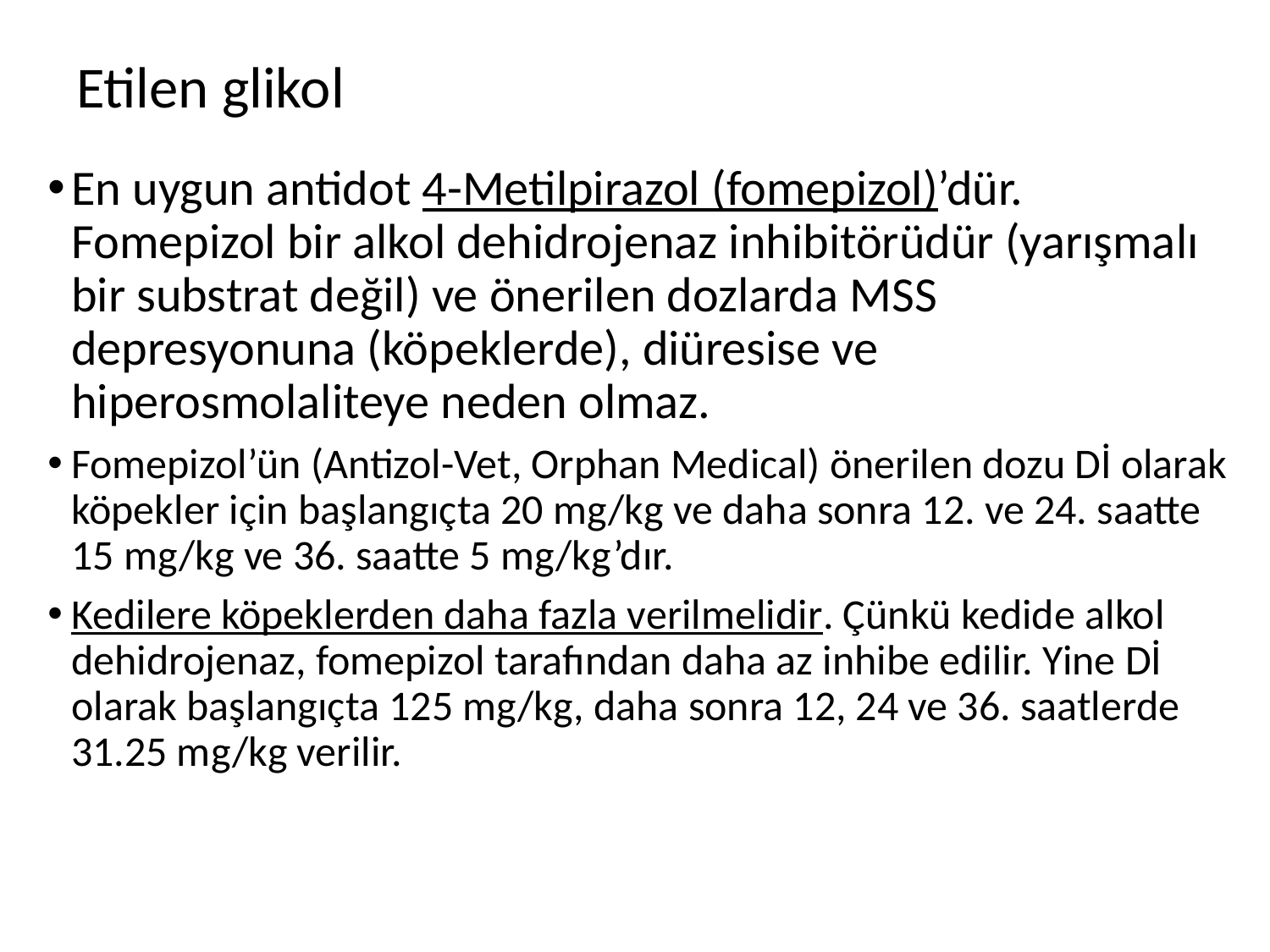

# Etilen glikol
En uygun antidot 4-Metilpirazol (fomepizol)’dür. Fomepizol bir alkol dehidrojenaz inhibitörüdür (yarışmalı bir substrat değil) ve önerilen dozlarda MSS depresyonuna (köpeklerde), diüresise ve hiperosmolaliteye neden olmaz.
Fomepizol’ün (Antizol-Vet, Orphan Medical) önerilen dozu Dİ olarak köpekler için başlangıçta 20 mg/kg ve daha sonra 12. ve 24. saatte 15 mg/kg ve 36. saatte 5 mg/kg’dır.
Kedilere köpeklerden daha fazla verilmelidir. Çünkü kedide alkol dehidrojenaz, fomepizol tarafından daha az inhibe edilir. Yine Dİ olarak başlangıçta 125 mg/kg, daha sonra 12, 24 ve 36. saatlerde 31.25 mg/kg verilir.